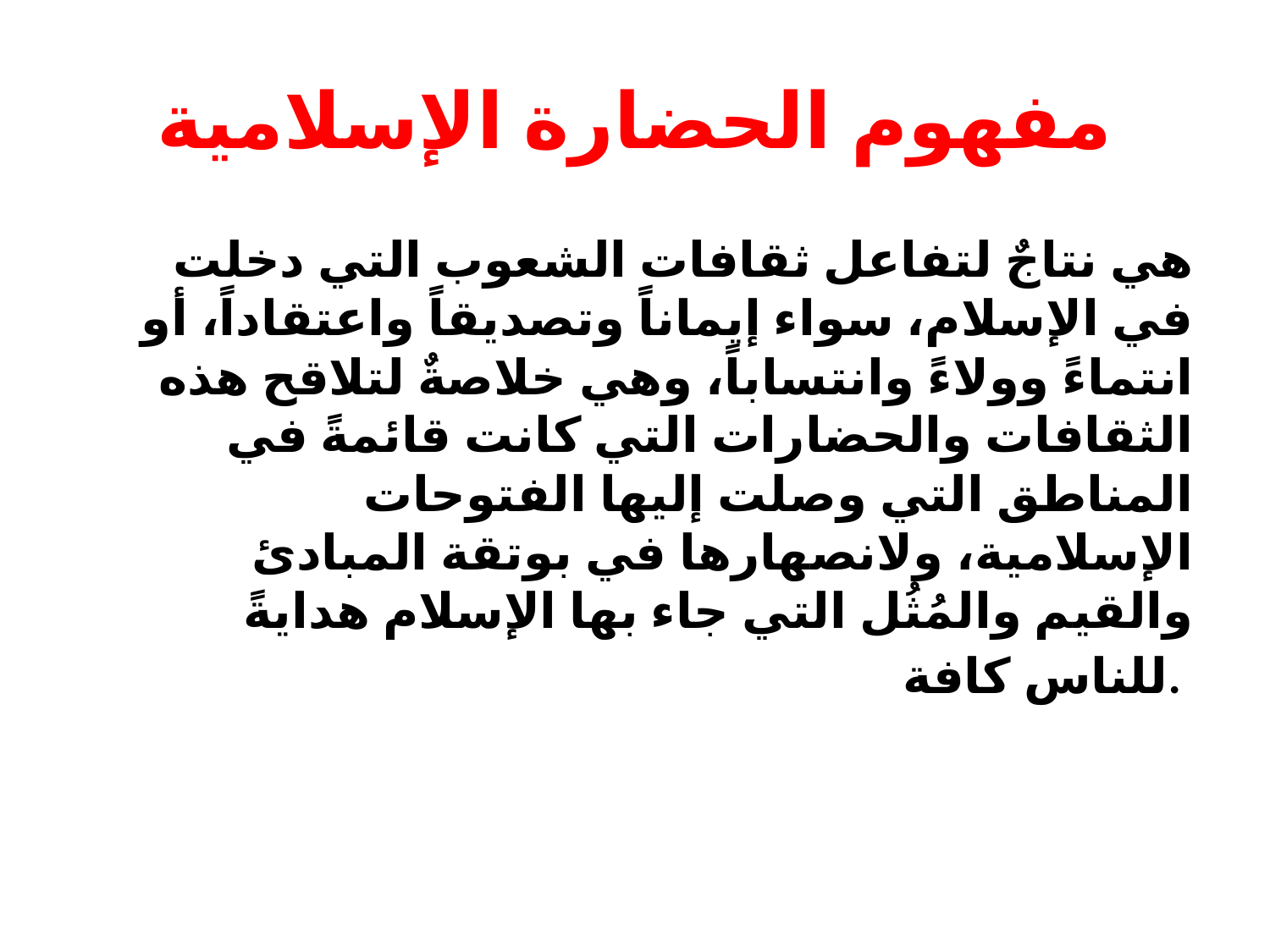

# مفهوم الحضارة الإسلامية
 هي نتاجٌ لتفاعل ثقافات الشعوب التي دخلت في الإسلام، سواء إيماناً وتصديقاً واعتقاداً، أو انتماءً وولاءً وانتساباً، وهي خلاصةٌ لتلاقح هذه الثقافات والحضارات التي كانت قائمةً في المناطق التي وصلت إليها الفتوحات الإسلامية، ولانصهارها في بوتقة المبادئ والقيم والمُثُل التي جاء بها الإسلام هدايةً للناس كافة.